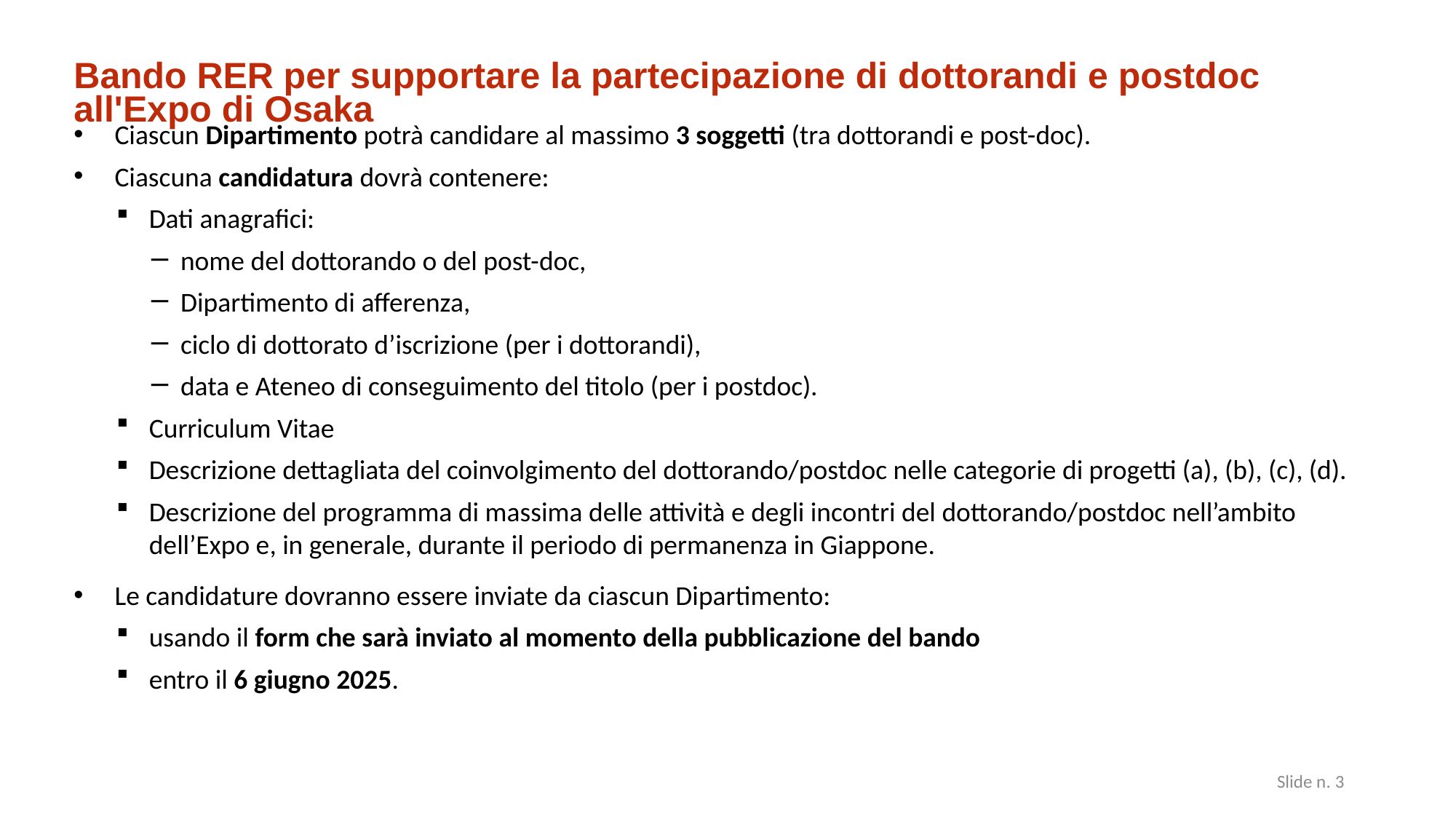

Bando RER per supportare la partecipazione di dottorandi e postdoc all'Expo di Osaka
Ciascun Dipartimento potrà candidare al massimo 3 soggetti (tra dottorandi e post-doc).
Ciascuna candidatura dovrà contenere:
Dati anagrafici:
nome del dottorando o del post-doc,
Dipartimento di afferenza,
ciclo di dottorato d’iscrizione (per i dottorandi),
data e Ateneo di conseguimento del titolo (per i postdoc).
Curriculum Vitae
Descrizione dettagliata del coinvolgimento del dottorando/postdoc nelle categorie di progetti (a), (b), (c), (d).
Descrizione del programma di massima delle attività e degli incontri del dottorando/postdoc nell’ambito dell’Expo e, in generale, durante il periodo di permanenza in Giappone.
Le candidature dovranno essere inviate da ciascun Dipartimento:
usando il form che sarà inviato al momento della pubblicazione del bando
entro il 6 giugno 2025.
3